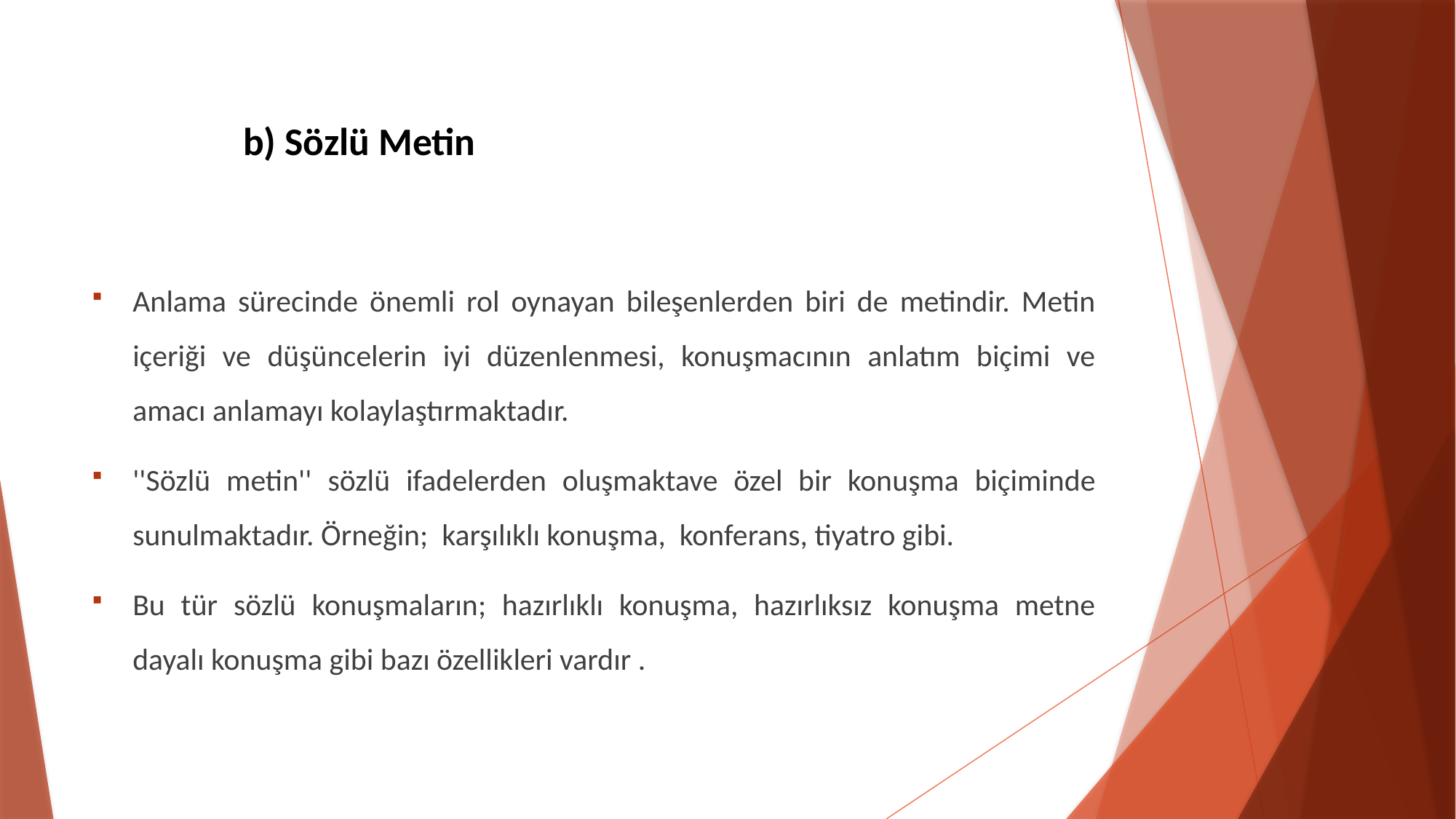

# b) Sözlü Metin
Anlama sürecinde önemli rol oynayan bileşenlerden biri de metindir. Metin içeriği ve düşüncelerin iyi düzenlenmesi, konuşmacının anlatım biçimi ve amacı anlamayı kolaylaştırmaktadır.
''Sözlü metin'' sözlü ifadelerden oluşmaktave özel bir konuşma biçiminde sunulmaktadır. Örneğin;  karşılıklı konuşma,  konferans, tiyatro gibi.
Bu tür sözlü konuşmaların; hazırlıklı konuşma, hazırlıksız konuşma metne dayalı konuşma gibi bazı özellikleri vardır .